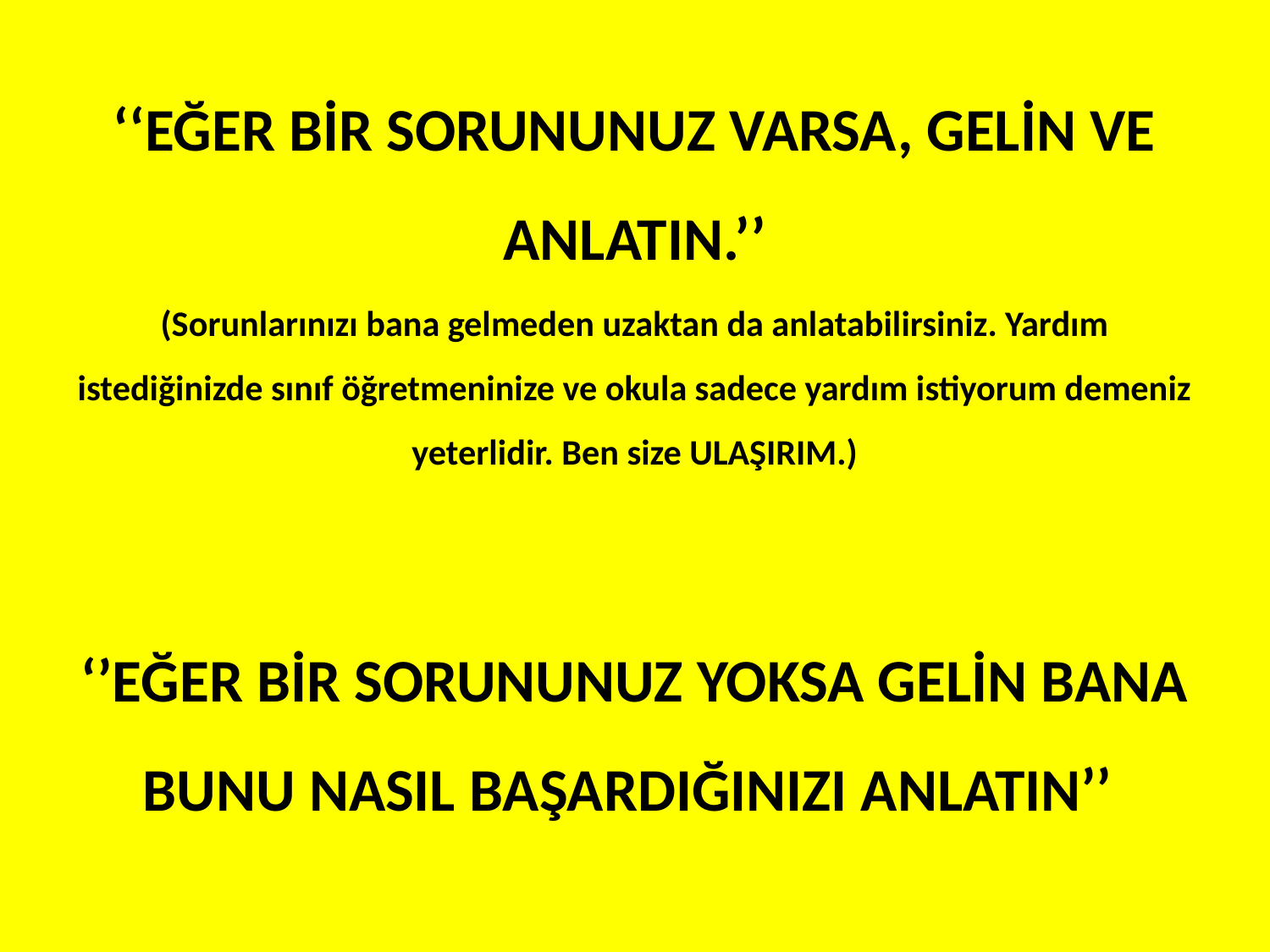

‘‘EĞER BİR SORUNUNUZ VARSA, GELİN VE ANLATIN.’’
(Sorunlarınızı bana gelmeden uzaktan da anlatabilirsiniz. Yardım istediğinizde sınıf öğretmeninize ve okula sadece yardım istiyorum demeniz yeterlidir. Ben size ULAŞIRIM.)

‘’EĞER BİR SORUNUNUZ YOKSA GELİN BANA BUNU NASIL BAŞARDIĞINIZI ANLATIN’’